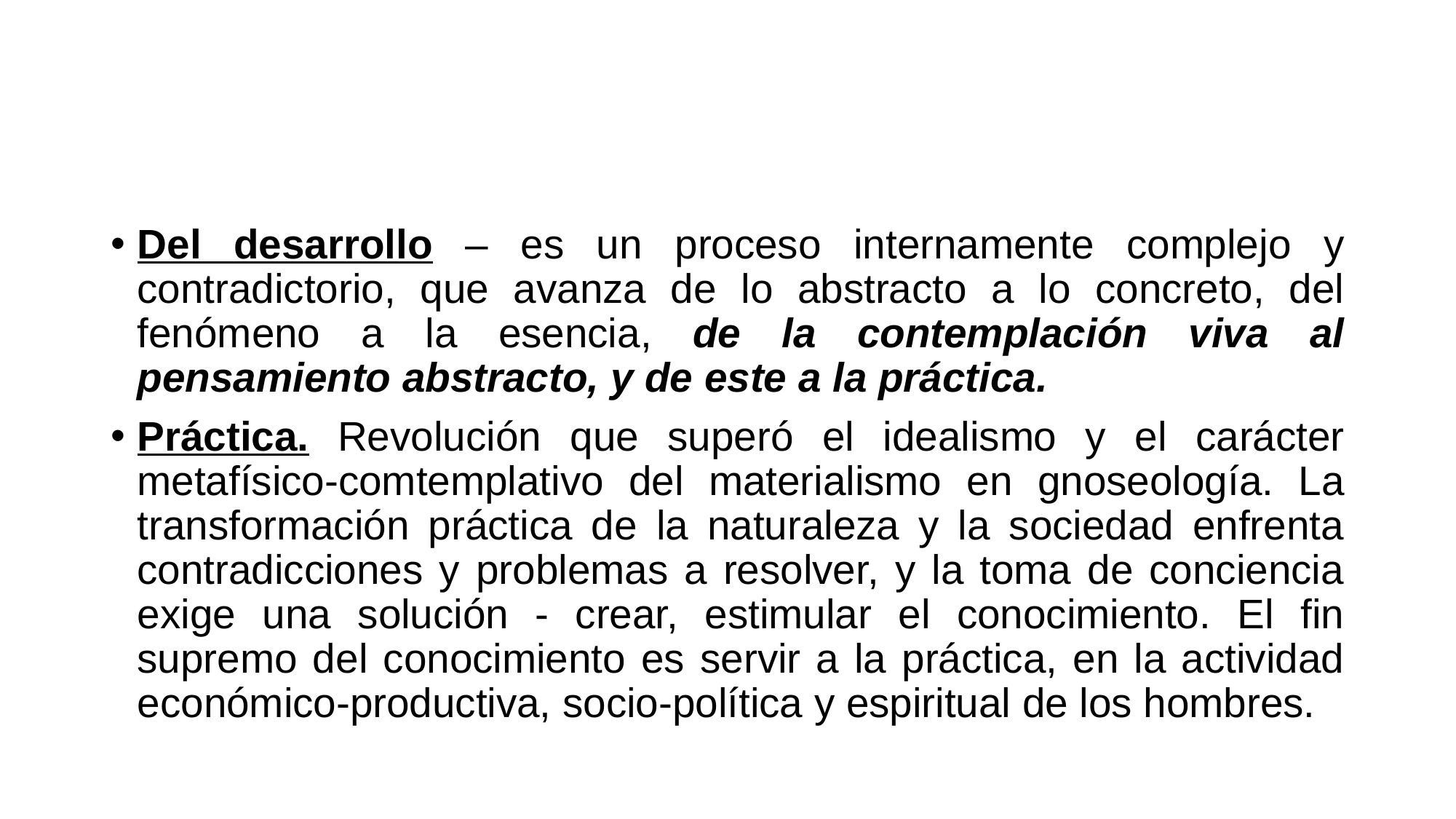

Del desarrollo – es un proceso internamente complejo y contradictorio, que avanza de lo abstracto a lo concreto, del fenómeno a la esencia, de la contemplación viva al pensamiento abstracto, y de este a la práctica.
Práctica. Revolución que superó el idealismo y el carácter metafísico-comtemplativo del materialismo en gnoseología. La transformación práctica de la naturaleza y la sociedad enfrenta contradicciones y problemas a resolver, y la toma de conciencia exige una solución - crear, estimular el conocimiento. El fin supremo del conocimiento es servir a la práctica, en la actividad económico-productiva, socio-política y espiritual de los hombres.